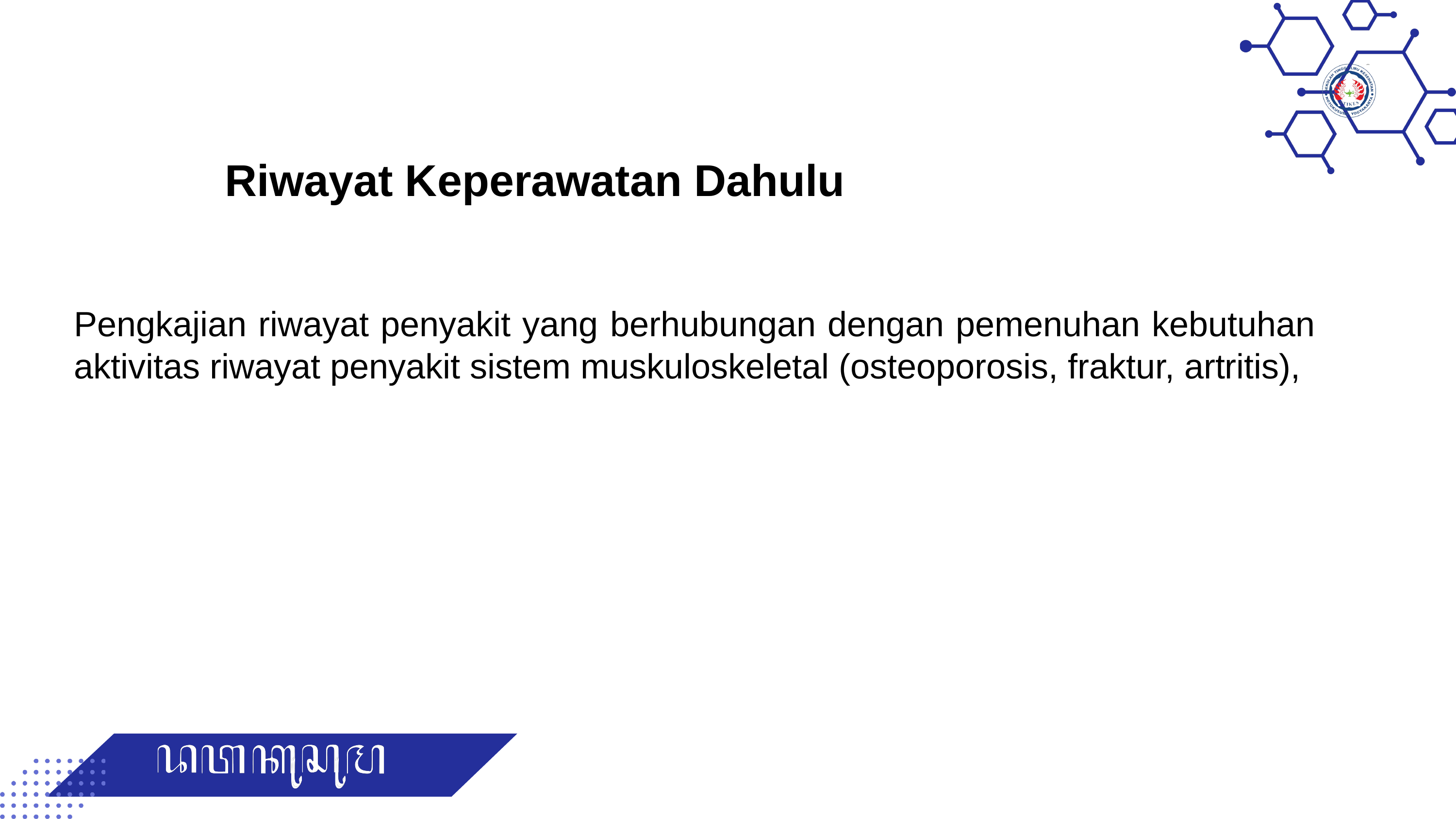

# Riwayat Keperawatan Dahulu
Pengkajian riwayat penyakit yang berhubungan dengan pemenuhan kebutuhan aktivitas riwayat penyakit sistem muskuloskeletal (osteoporosis, fraktur, artritis),